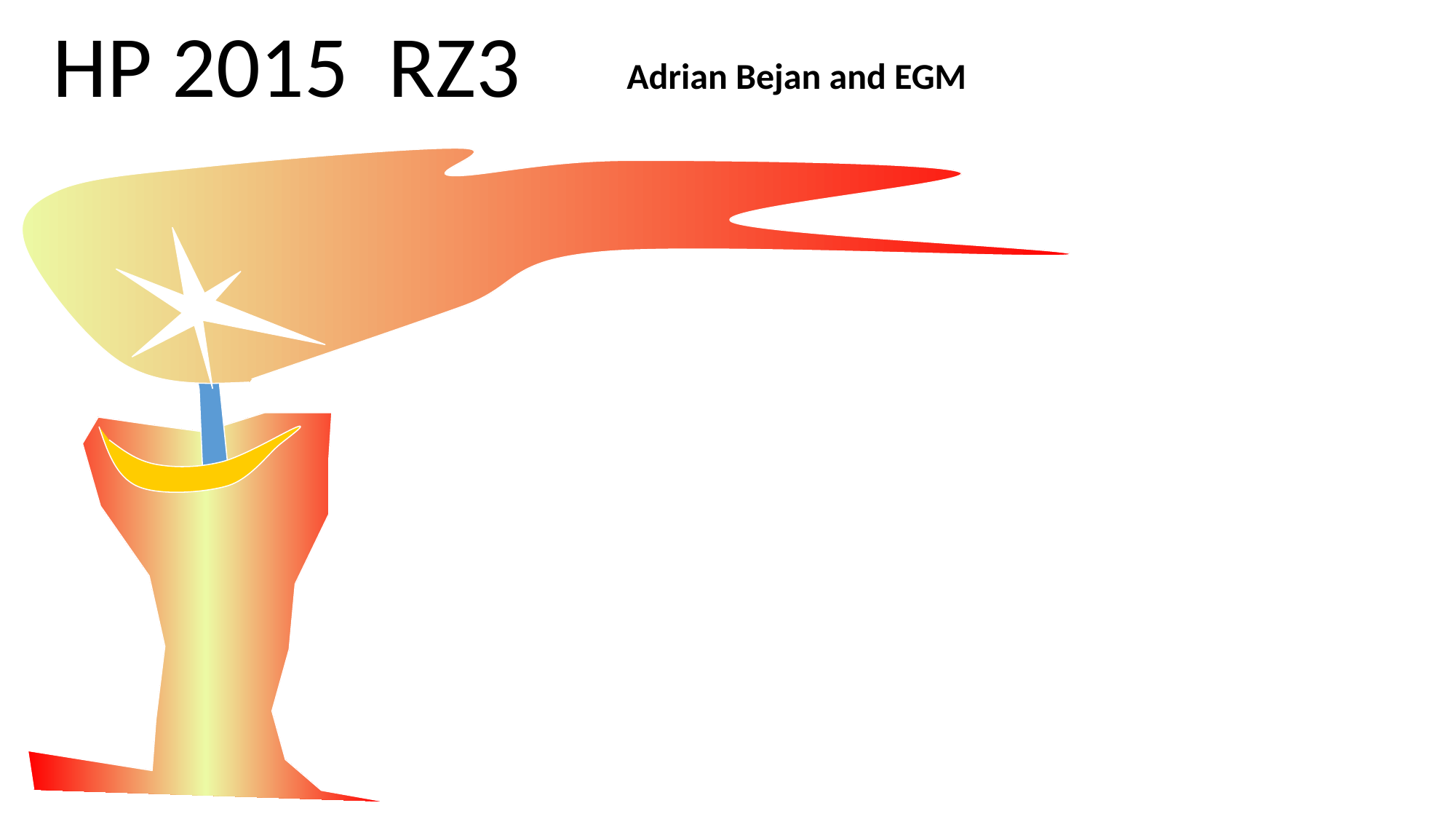

# HP 2015  RZ3
Adrian Bejan and EGM